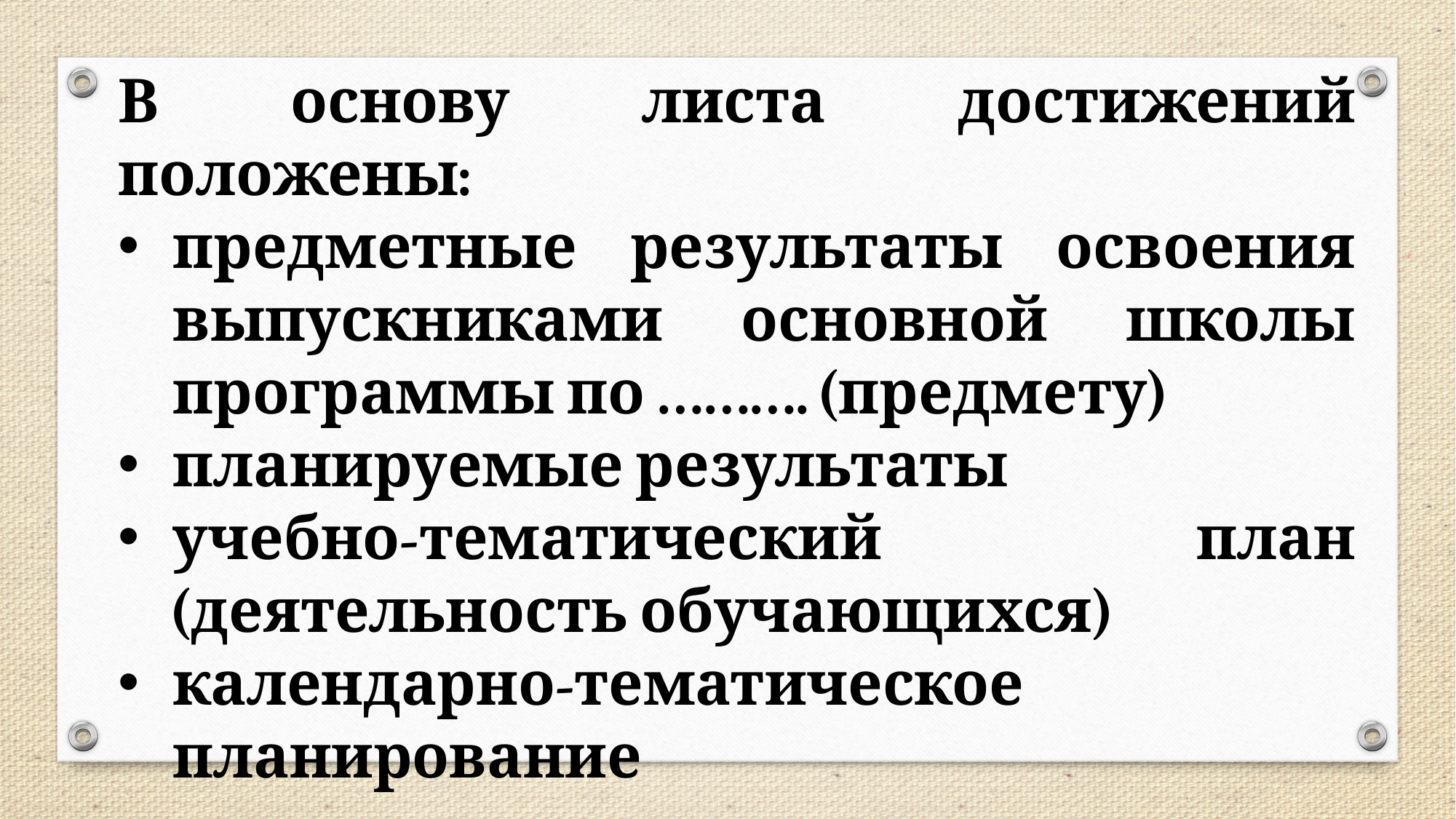

В основу листа достижений положены:
предметные результаты освоения выпускниками основной школы программы по ………. (предмету)
планируемые результаты
учебно-тематический план (деятельность обучающихся)
календарно-тематическое планирование